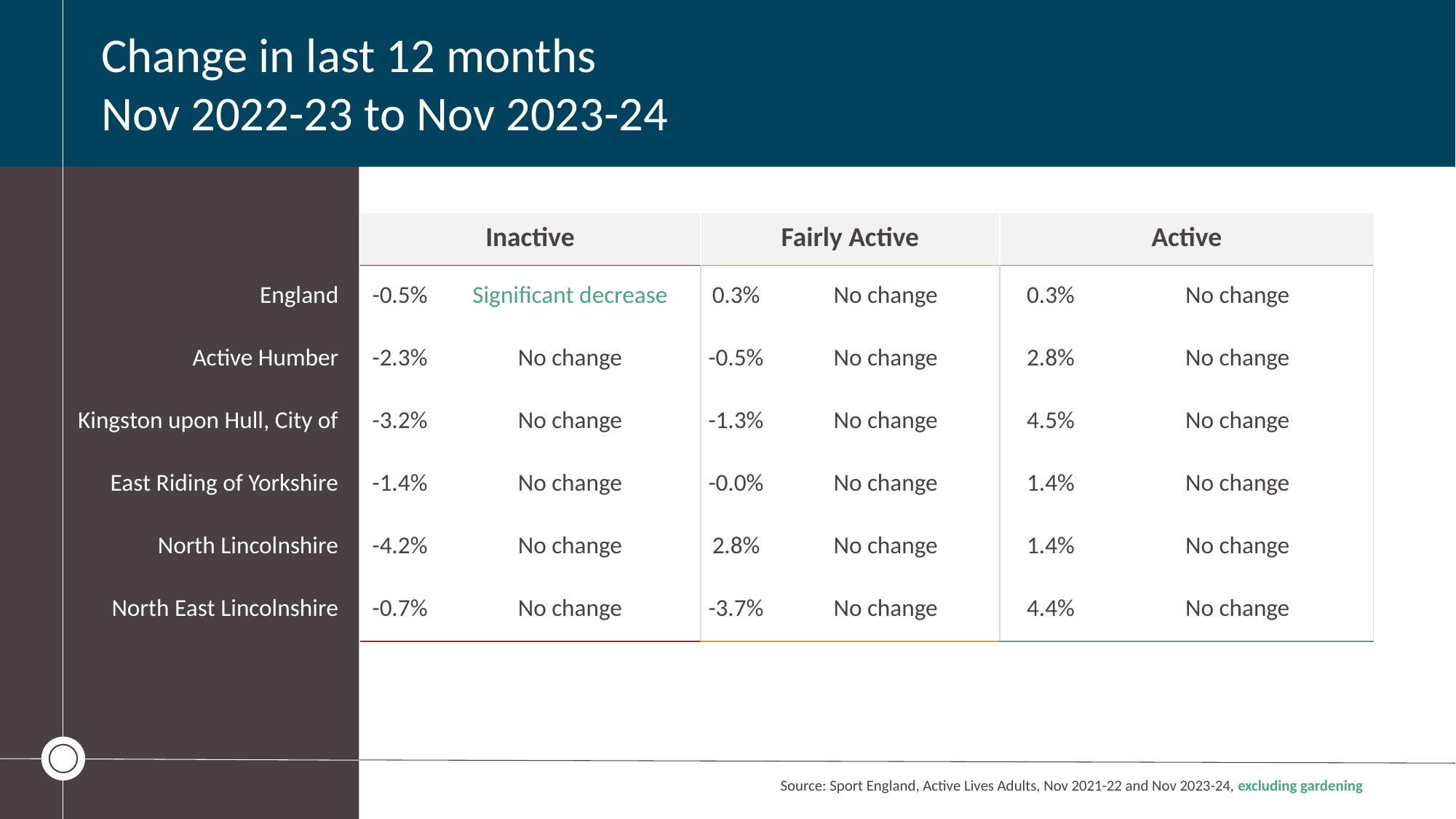

Change in last 12 months
Nov 2022-23 to Nov 2023-24
|  | Inactive |  | Fairly Active |  | Active |  |
| --- | --- | --- | --- | --- | --- | --- |
| England | -0.5% | Significant decrease | 0.3% | No change | 0.3% | No change |
| Active Humber | -2.3% | No change | -0.5% | No change | 2.8% | No change |
| Kingston upon Hull, City of | -3.2% | No change | -1.3% | No change | 4.5% | No change |
| East Riding of Yorkshire | -1.4% | No change | -0.0% | No change | 1.4% | No change |
| North Lincolnshire | -4.2% | No change | 2.8% | No change | 1.4% | No change |
| North East Lincolnshire | -0.7% | No change | -3.7% | No change | 4.4% | No change |
Source: Sport England, Active Lives Adults, Nov 2021-22 and Nov 2023-24, excluding gardening